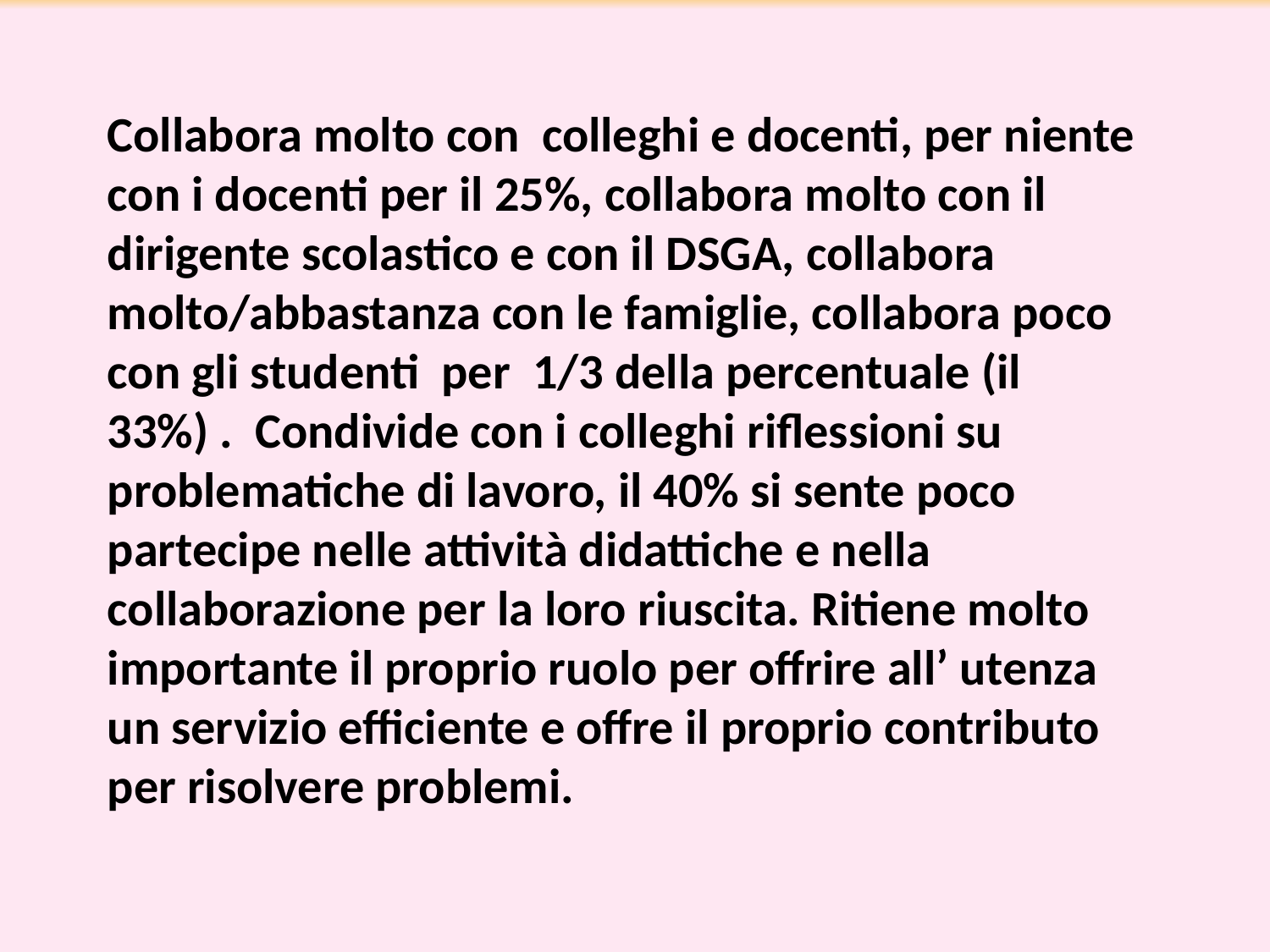

Collabora molto con  colleghi e docenti, per niente con i docenti per il 25%, collabora molto con il dirigente scolastico e con il DSGA, collabora molto/abbastanza con le famiglie, collabora poco con gli studenti  per  1/3 della percentuale (il 33%) .  Condivide con i colleghi riflessioni su problematiche di lavoro, il 40% si sente poco partecipe nelle attività didattiche e nella collaborazione per la loro riuscita. Ritiene molto  importante il proprio ruolo per offrire all’ utenza un servizio efficiente e offre il proprio contributo per risolvere problemi.